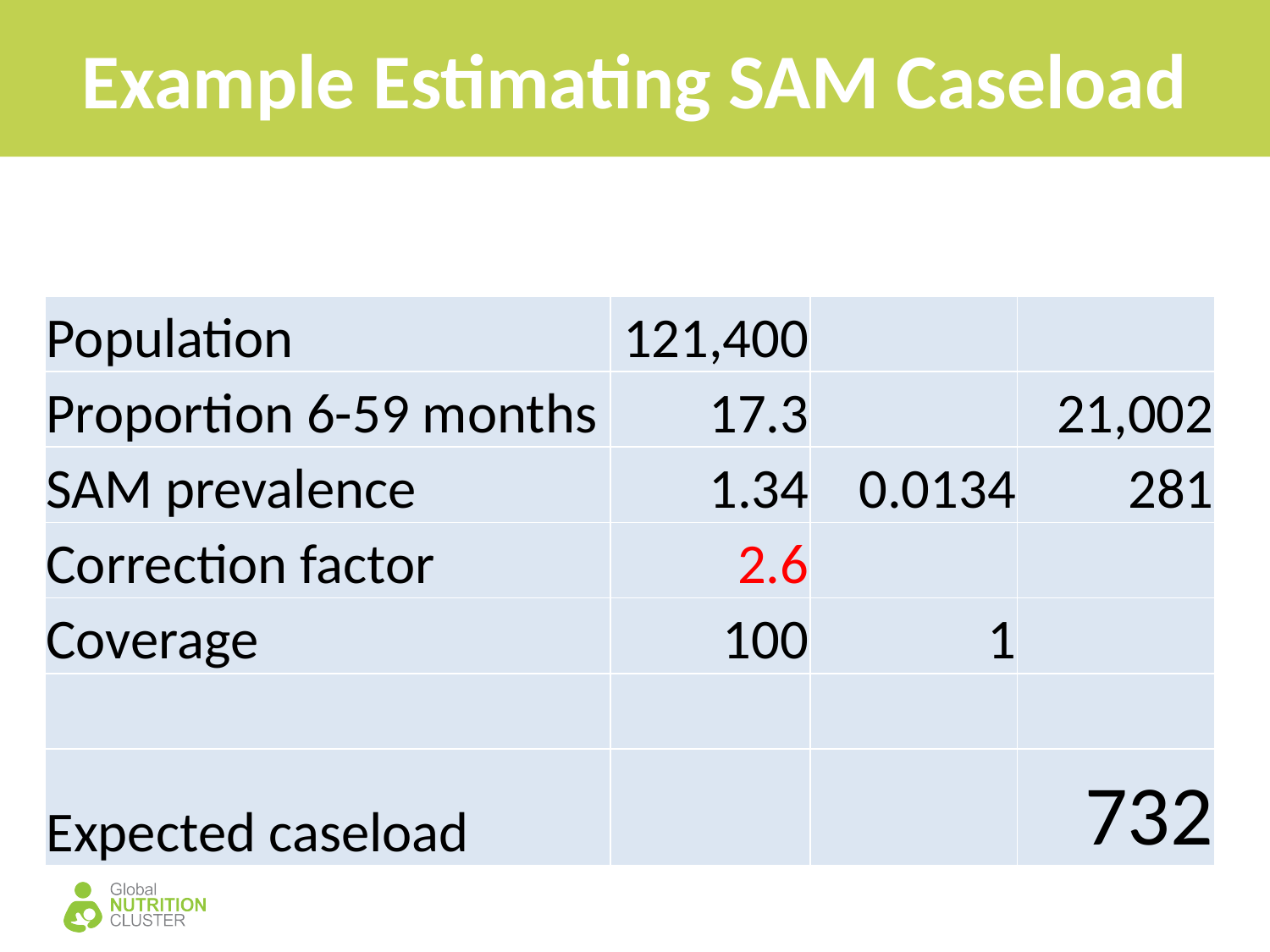

# Example Estimating SAM Caseload

| Population | 121,400 |  |  |
| --- | --- | --- | --- |
| Proportion 6-59 months | 17.3 |  | 21,002 |
| SAM prevalence | 1.34 | 0.0134 | 281 |
| Correction factor | 2.6 |  |  |
| Coverage | 100 | 1 |  |
|  |  |  |  |
| Expected caseload |  |  | 732 |